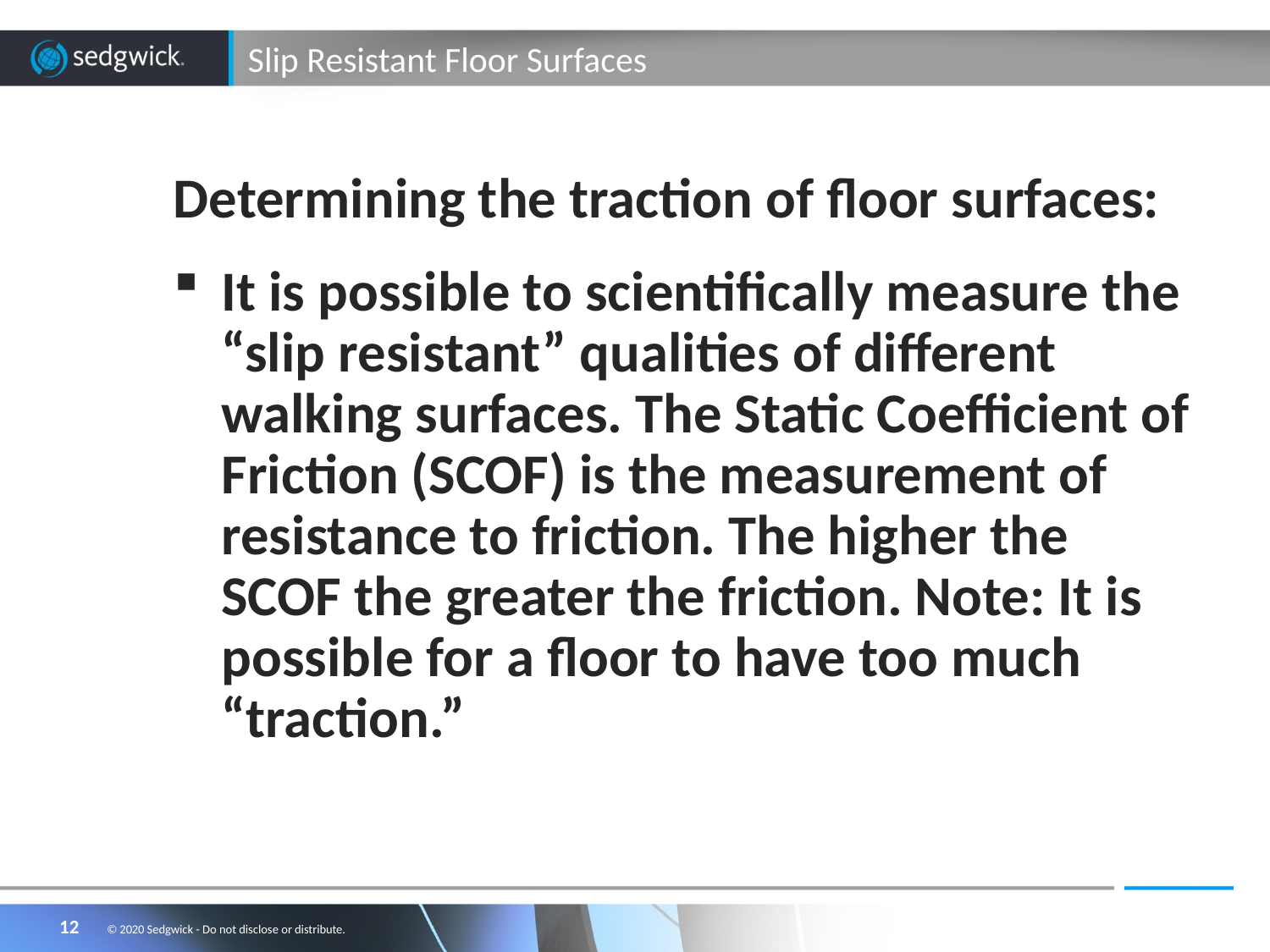

# Slip Resistant Floor Surfaces
Determining the traction of floor surfaces:

It is possible to scientifically measure the “slip resistant” qualities of different walking surfaces. The Static Coefficient of Friction (SCOF) is the measurement of resistance to friction. The higher the SCOF the greater the friction. Note: It is possible for a floor to have too much “traction.”